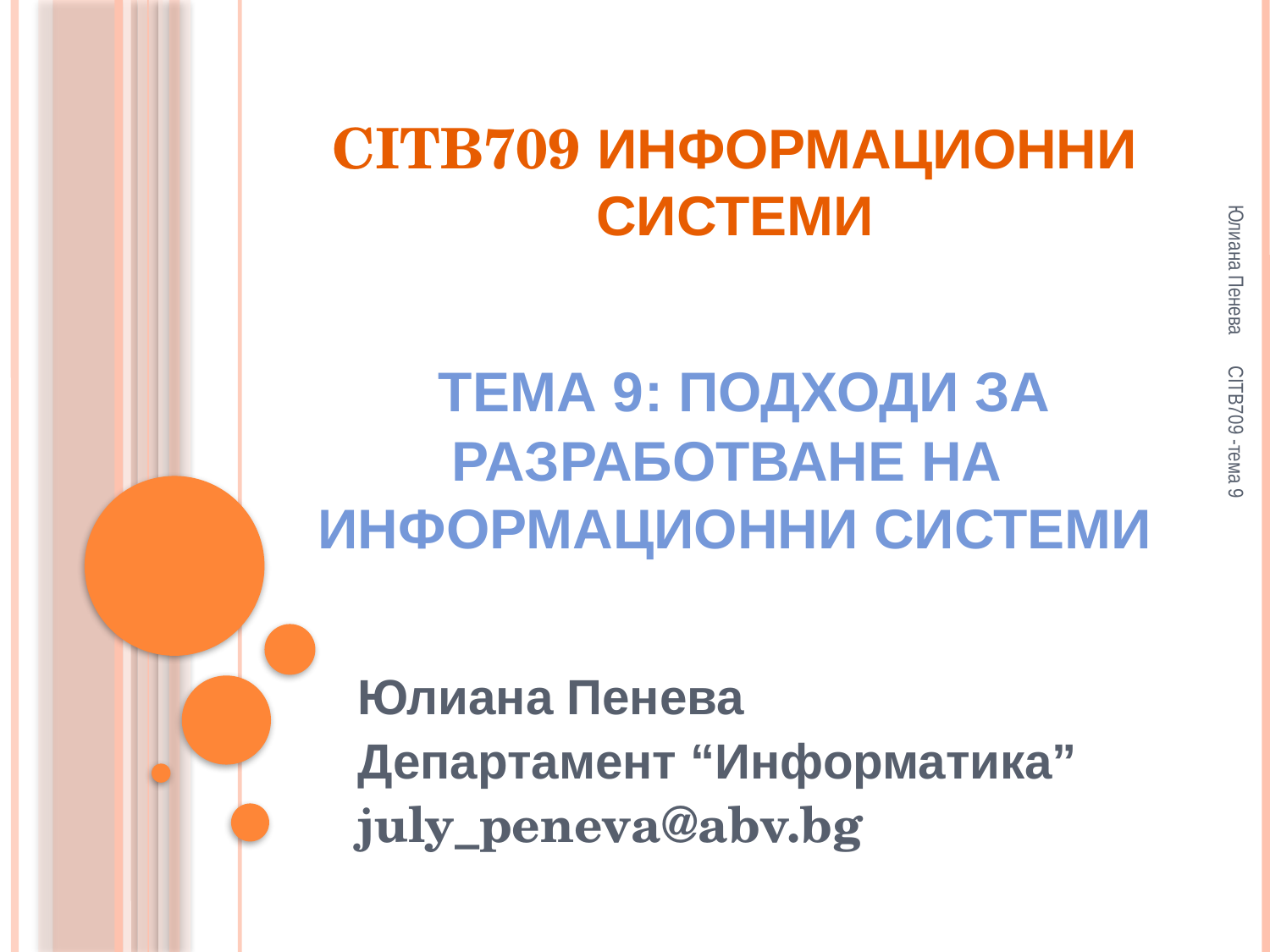

# CITB709 информационни системи Тема 9: Подходи за разработване на  информационни системи
Юлиана Пенева
CITB709 -тема 9
Юлиана Пенева
Департамент “Информатика”
july_peneva@abv.bg